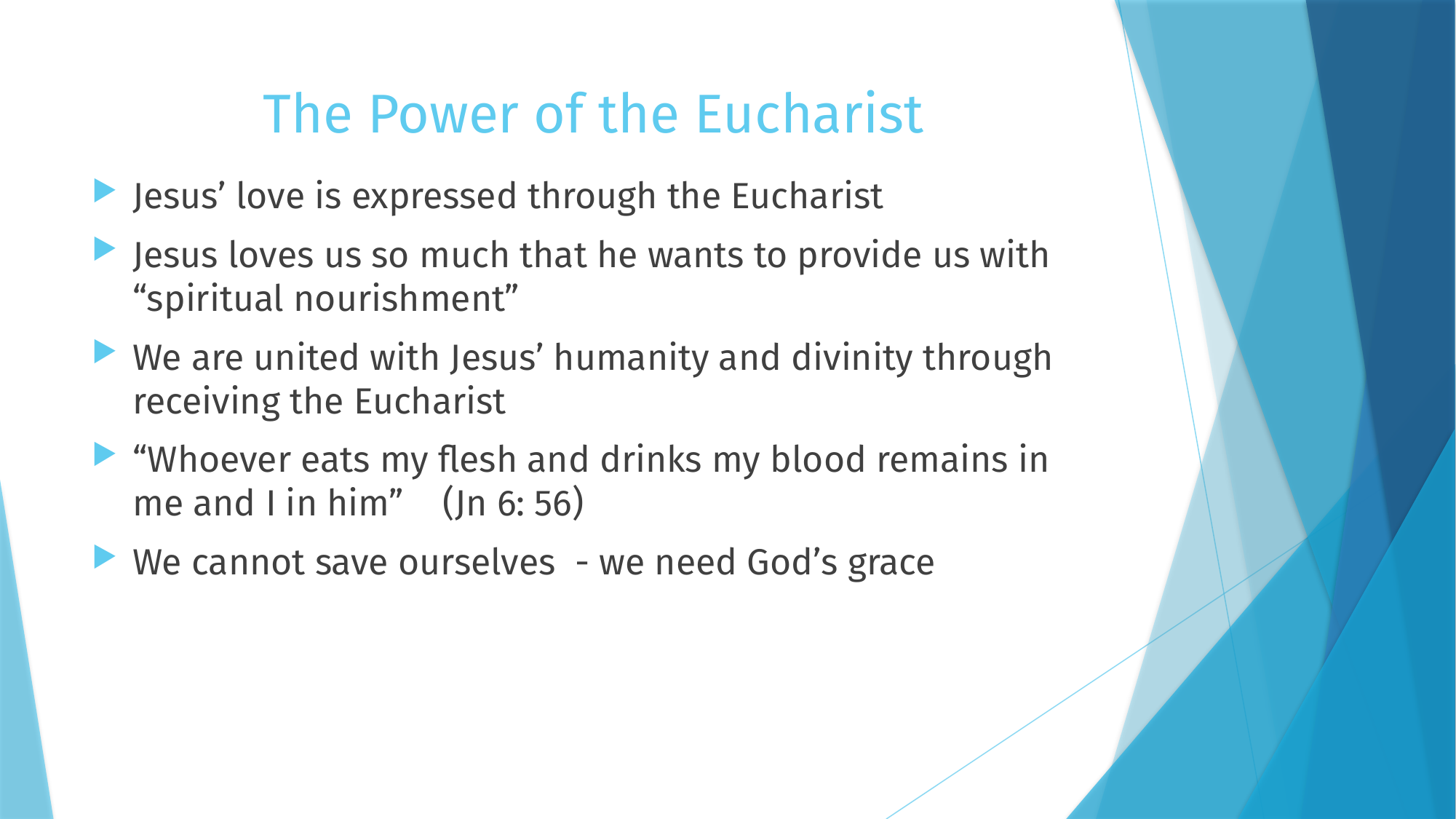

# The Power of the Eucharist
Jesus’ love is expressed through the Eucharist
Jesus loves us so much that he wants to provide us with “spiritual nourishment”
We are united with Jesus’ humanity and divinity through receiving the Eucharist
“Whoever eats my flesh and drinks my blood remains in me and I in him”    (Jn 6: 56)
We cannot save ourselves  - we need God’s grace